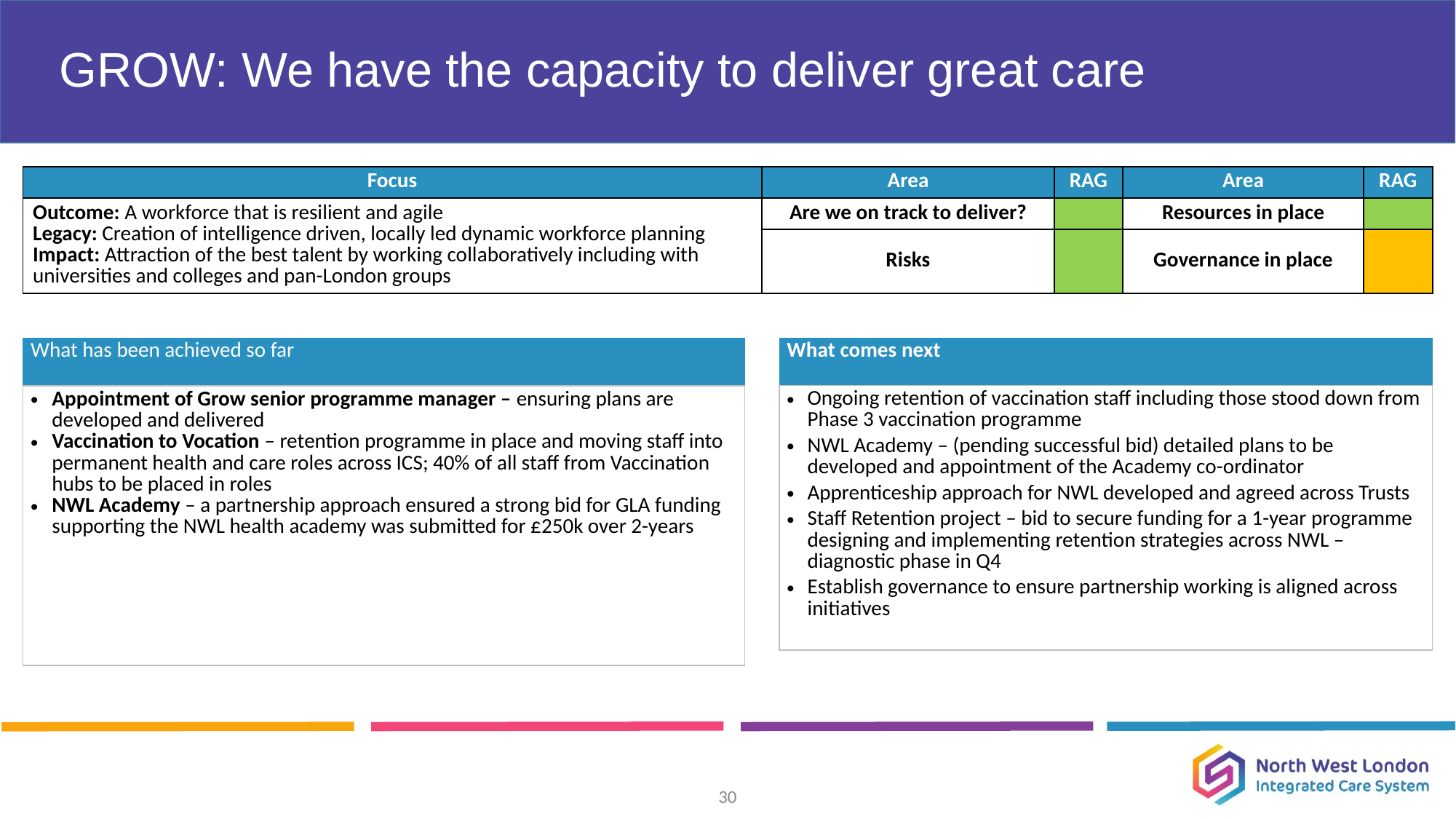

# GROW: We have the capacity to deliver great care
| Focus | Area | RAG | Area | RAG |
| --- | --- | --- | --- | --- |
| Outcome: A workforce that is resilient and agile Legacy: Creation of intelligence driven, locally led dynamic workforce planning Impact: Attraction of the best talent by working collaboratively including with universities and colleges and pan-London groups | Are we on track to deliver? |  | Resources in place |  |
|  | Risks |  | Governance in place |  |
| What has been achieved so far |
| --- |
| Appointment of Grow senior programme manager – ensuring plans are developed and delivered Vaccination to Vocation – retention programme in place and moving staff into permanent health and care roles across ICS; 40% of all staff from Vaccination hubs to be placed in roles NWL Academy – a partnership approach ensured a strong bid for GLA funding supporting the NWL health academy was submitted for £250k over 2-years |
| What comes next |
| --- |
| Ongoing retention of vaccination staff including those stood down from Phase 3 vaccination programme NWL Academy – (pending successful bid) detailed plans to be developed and appointment of the Academy co-ordinator Apprenticeship approach for NWL developed and agreed across Trusts Staff Retention project – bid to secure funding for a 1-year programme designing and implementing retention strategies across NWL – diagnostic phase in Q4 Establish governance to ensure partnership working is aligned across initiatives |
30